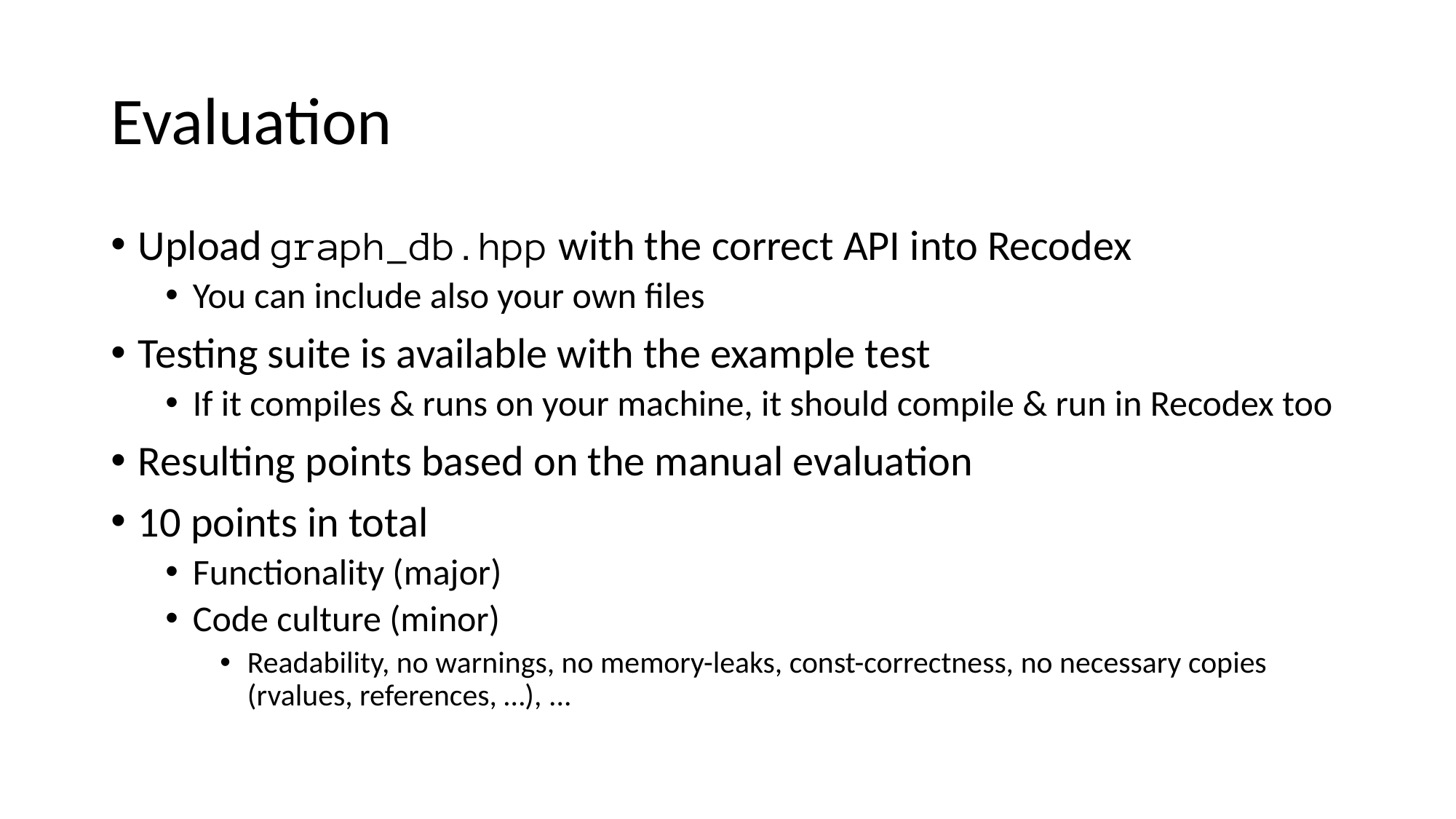

# Evaluation
Upload graph_db.hpp with the correct API into Recodex
You can include also your own files
Testing suite is available with the example test
If it compiles & runs on your machine, it should compile & run in Recodex too
Resulting points based on the manual evaluation
10 points in total
Functionality (major)
Code culture (minor)
Readability, no warnings, no memory-leaks, const-correctness, no necessary copies (rvalues, references, …), ...